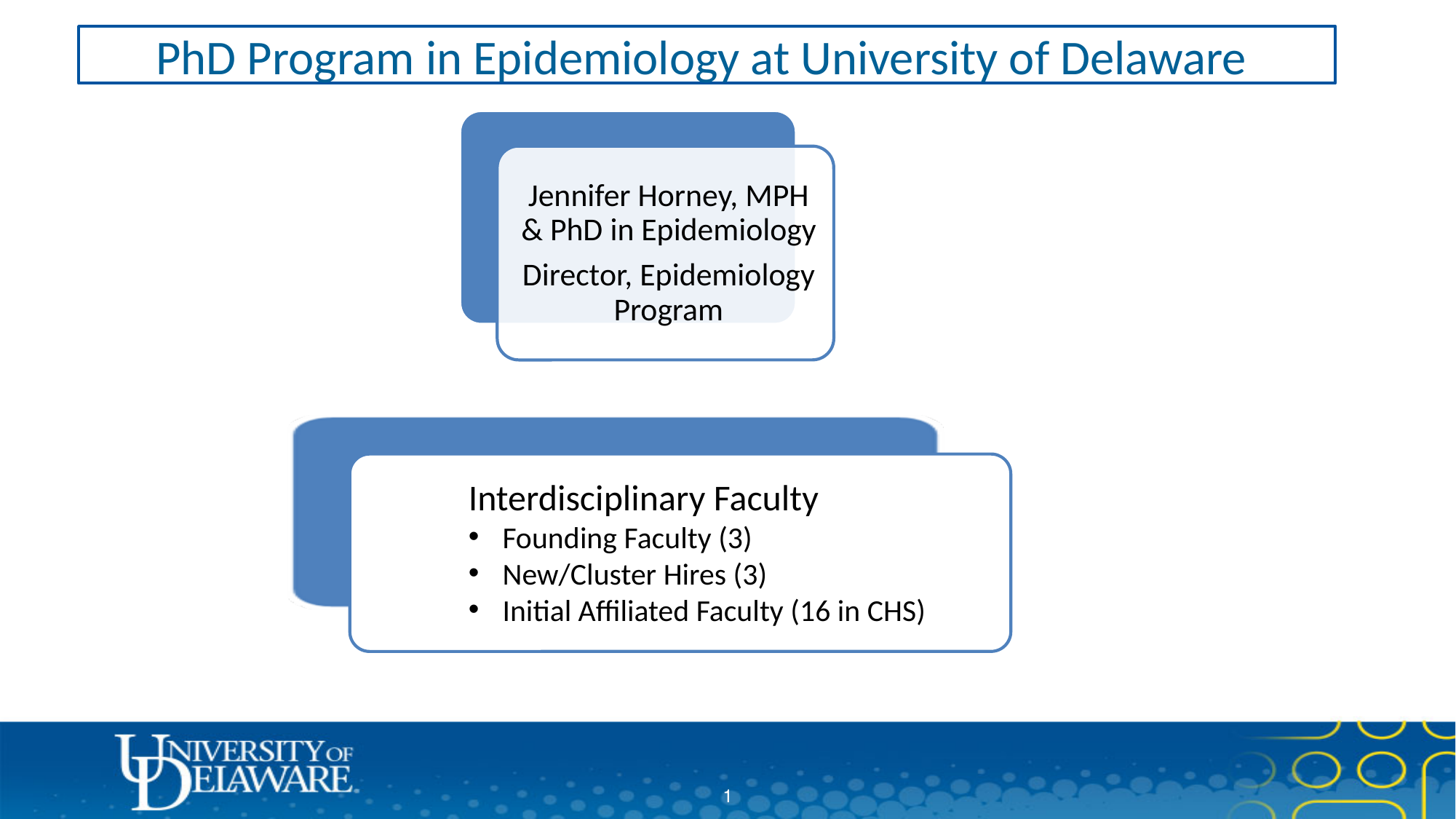

# PhD Program in Epidemiology at University of Delaware
Jennifer Horney, MPH & PhD in Epidemiology
Director, Epidemiology Program

Interdisciplinary Faculty
Founding Faculty (3)
New/Cluster Hires (3)
Initial Affiliated Faculty (16 in CHS)
1